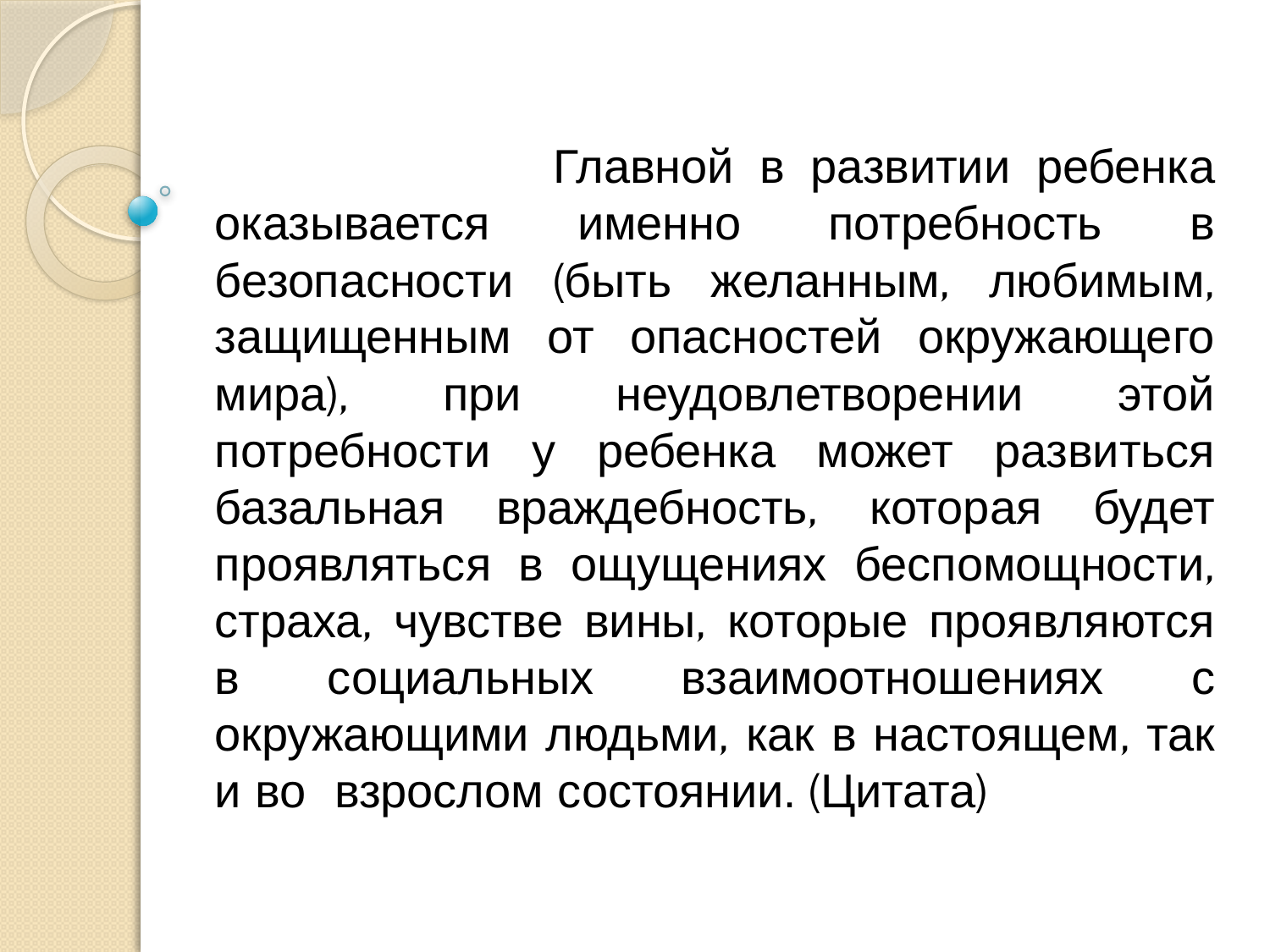

Главной в развитии ребенка оказывается именно потребность в безопасности (быть желанным, любимым, защищенным от опасностей окружающего мира), при неудовлетворении этой потребности у ребенка может развиться базальная враждебность, которая будет проявляться в ощущениях беспомощности, страха, чувстве вины, которые проявляются в социальных взаимоотношениях с окружающими людьми, как в настоящем, так и во  взрослом состоянии. (Цитата)